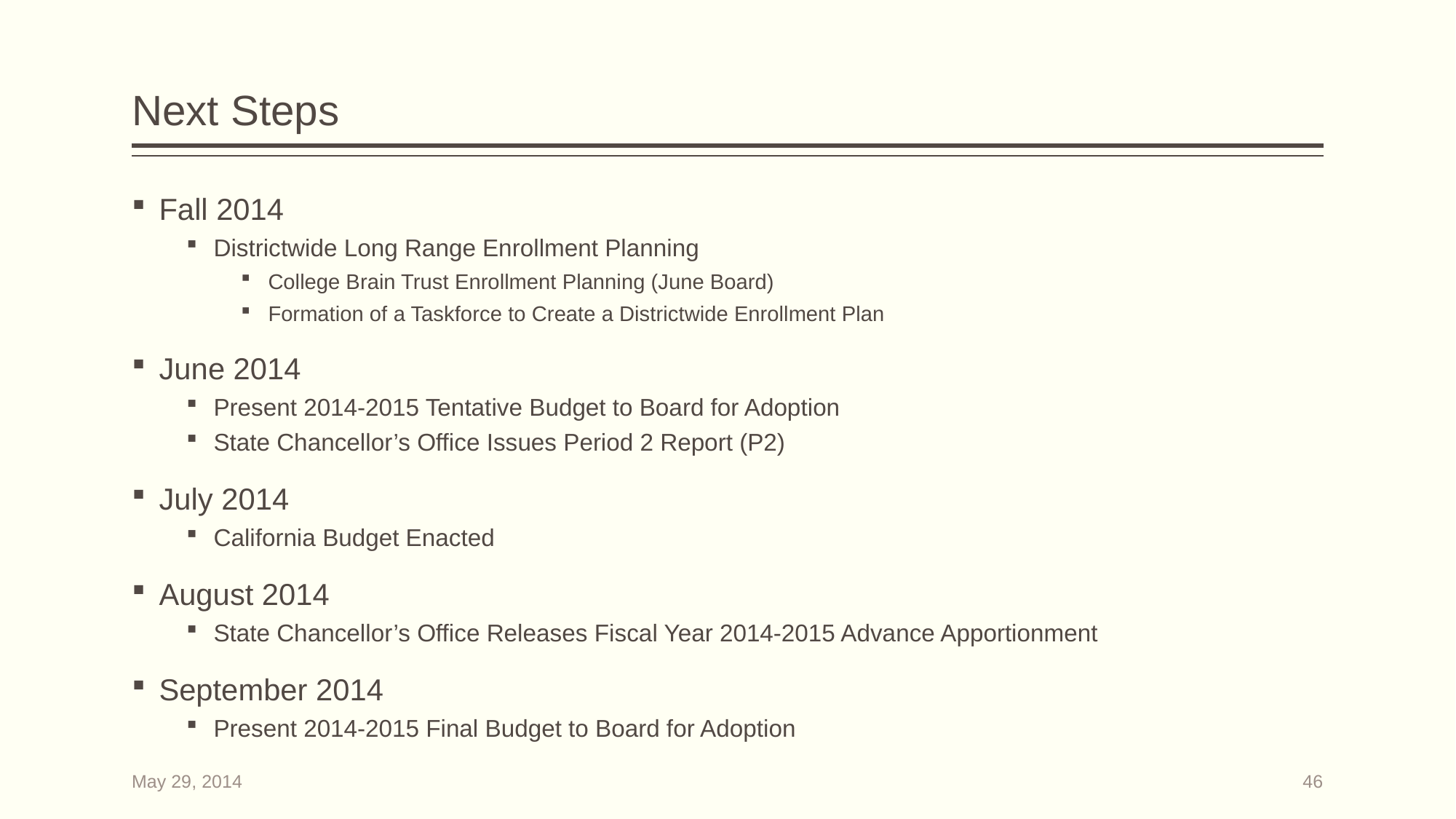

# Next Steps
Fall 2014
Districtwide Long Range Enrollment Planning
College Brain Trust Enrollment Planning (June Board)
Formation of a Taskforce to Create a Districtwide Enrollment Plan
June 2014
Present 2014-2015 Tentative Budget to Board for Adoption
State Chancellor’s Office Issues Period 2 Report (P2)
July 2014
California Budget Enacted
August 2014
State Chancellor’s Office Releases Fiscal Year 2014-2015 Advance Apportionment
September 2014
Present 2014-2015 Final Budget to Board for Adoption
May 29, 2014
46